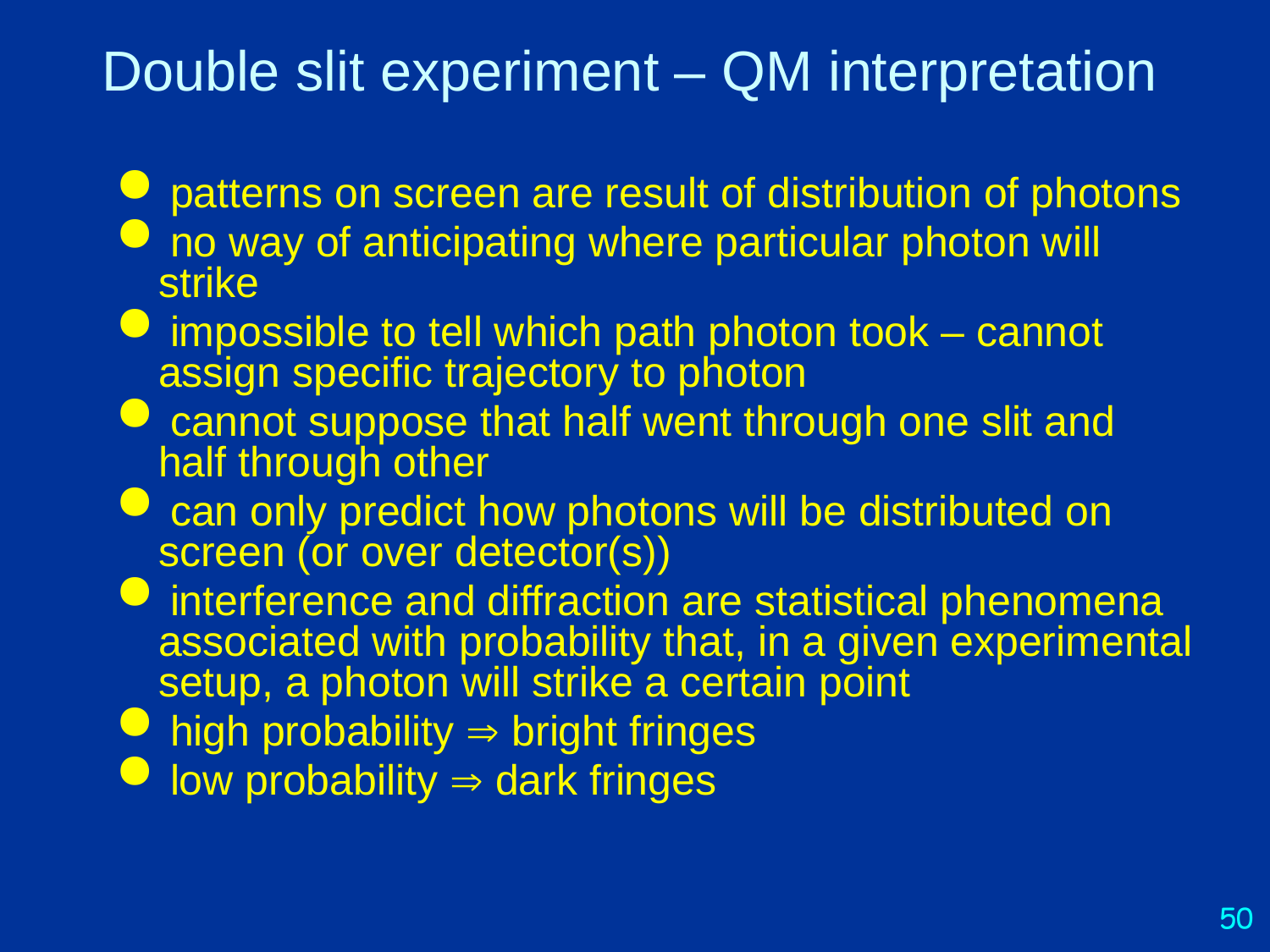

# Double slit experiment – QM interpretation
 patterns on screen are result of distribution of photons
 no way of anticipating where particular photon will strike
 impossible to tell which path photon took – cannot assign specific trajectory to photon
 cannot suppose that half went through one slit and half through other
 can only predict how photons will be distributed on screen (or over detector(s))
 interference and diffraction are statistical phenomena associated with probability that, in a given experimental setup, a photon will strike a certain point
 high probability ⇒ bright fringes
 low probability ⇒ dark fringes